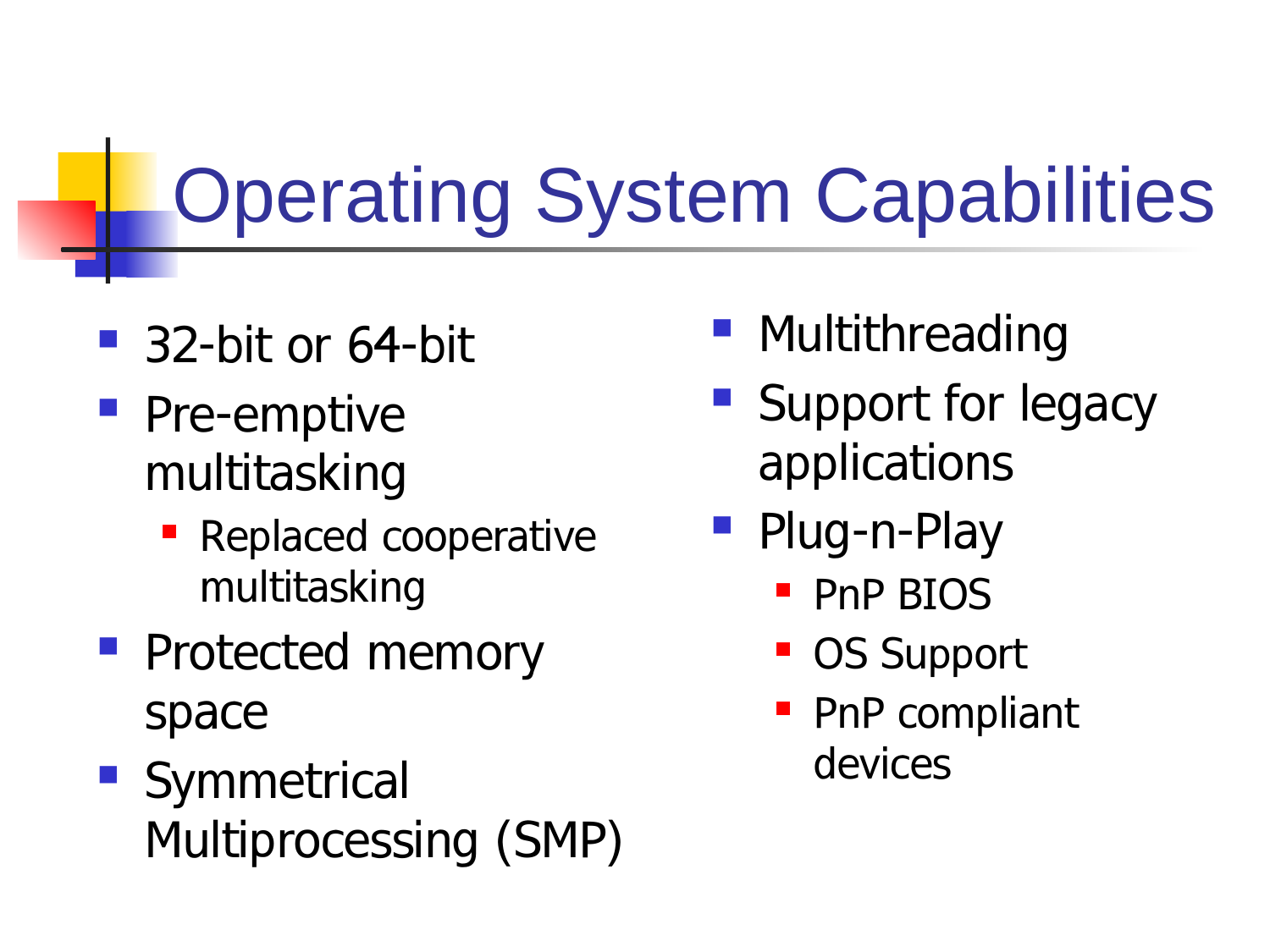

# Operating System Capabilities
Multithreading
Support for legacy applications
Plug-n-Play
PnP BIOS
OS Support
PnP compliant devices
32-bit or 64-bit
Pre-emptive multitasking
Replaced cooperative multitasking
Protected memory space
Symmetrical Multiprocessing (SMP)